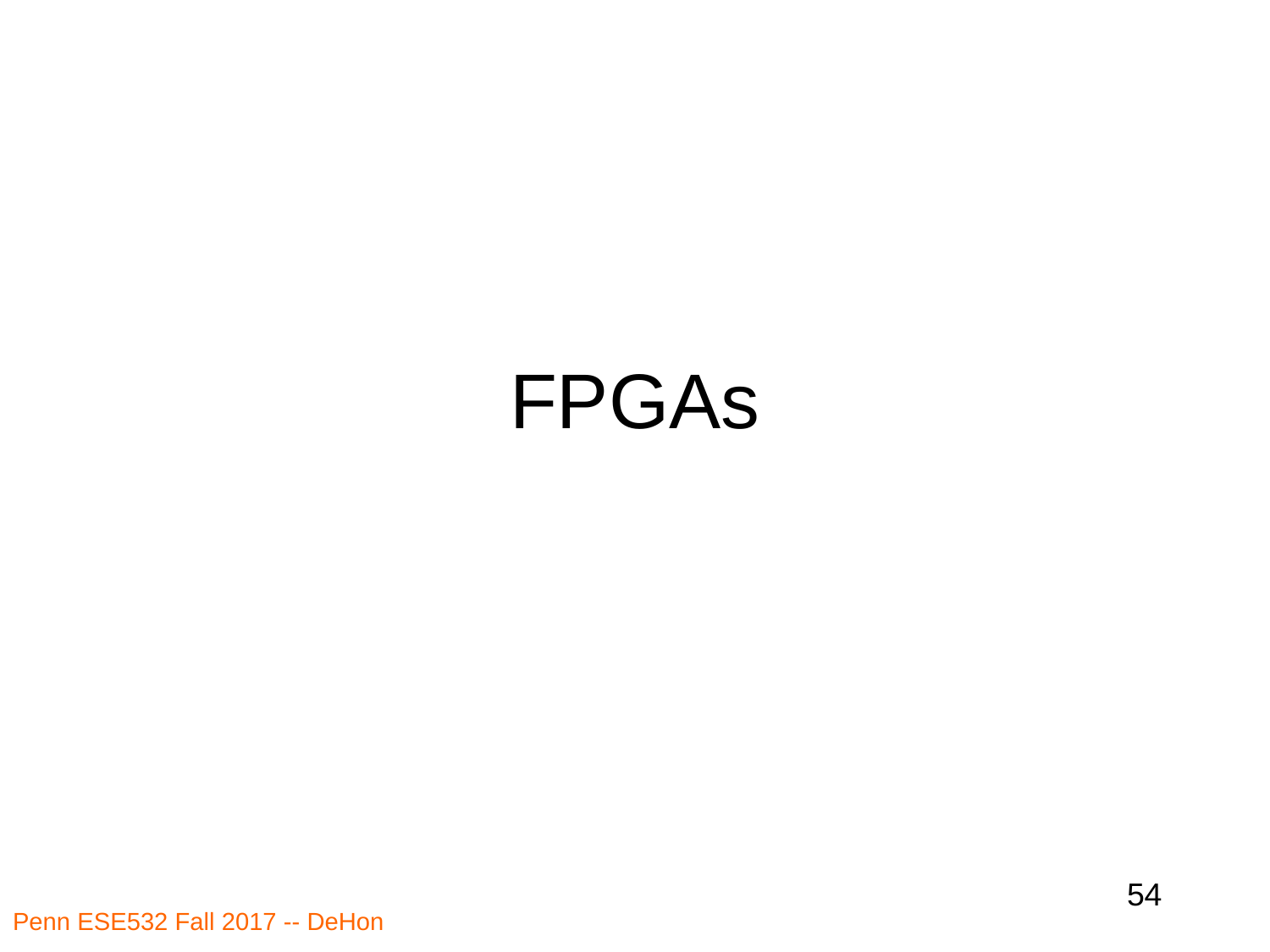

# FPGAs

54
Penn ESE532 Fall 2017 -- DeHon